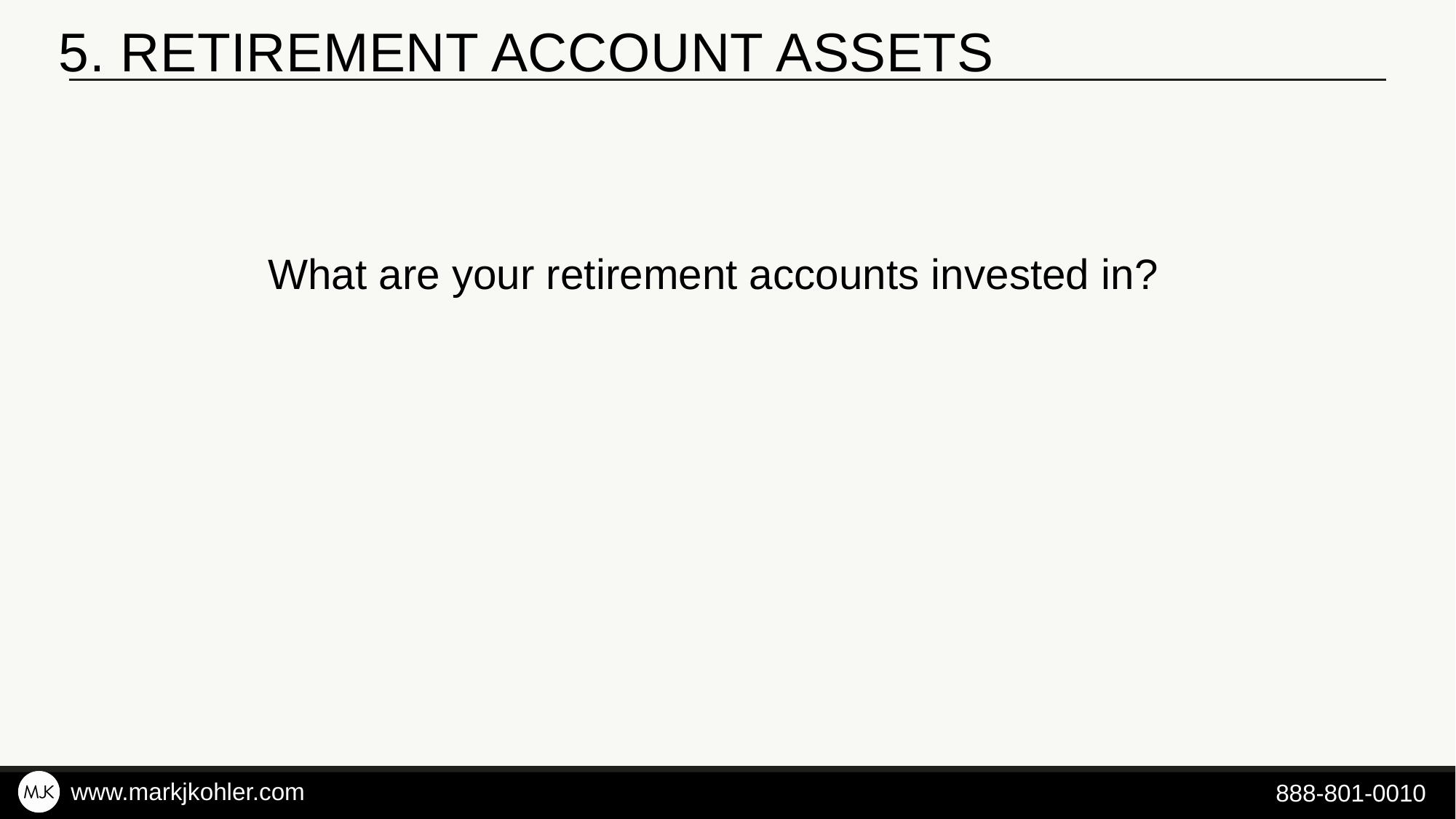

# 5. Retirement account assets
What are your retirement accounts invested in?